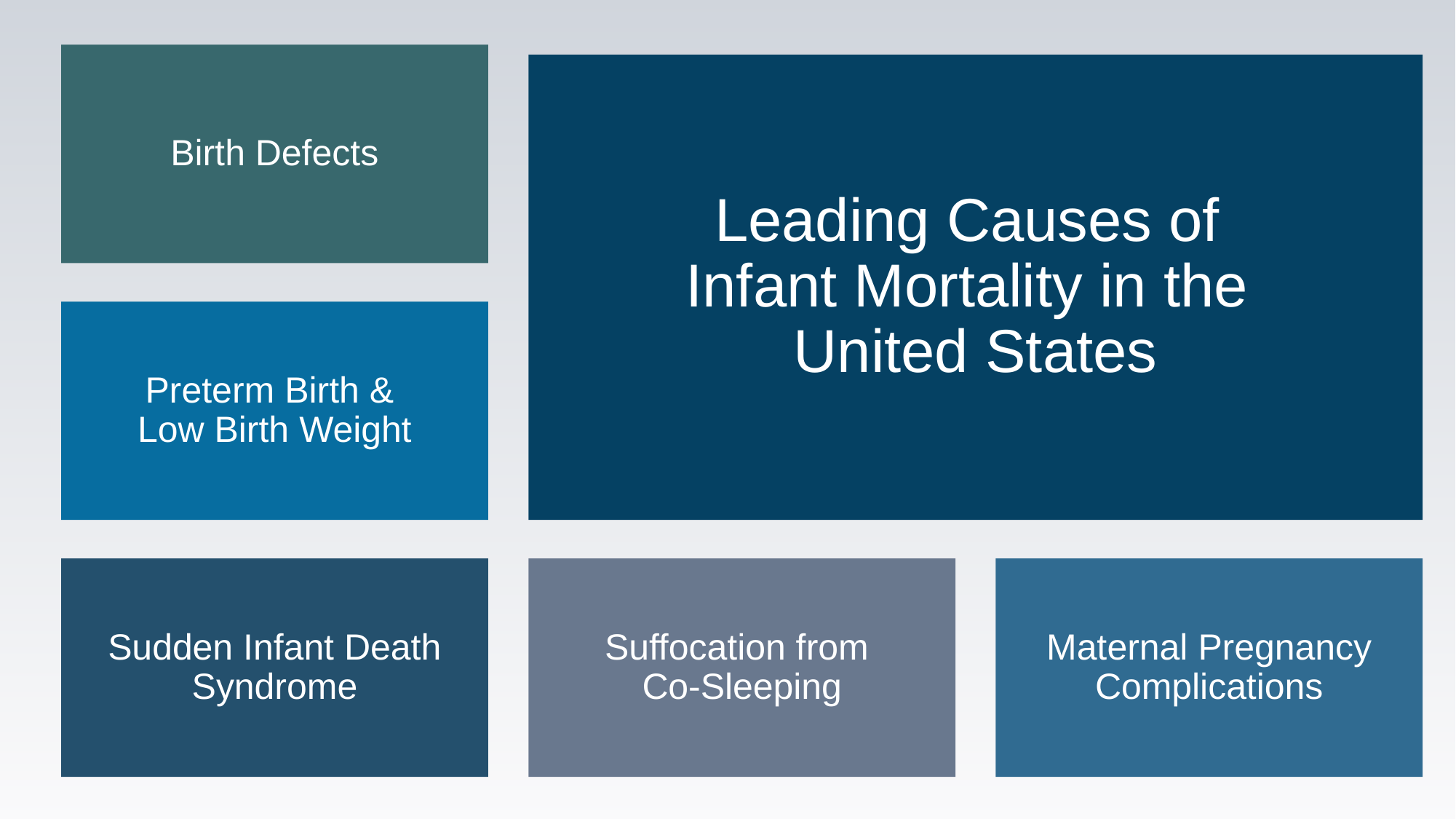

Birth Defects
# Leading Causes of Infant Mortality in the United States
Preterm Birth &
Low Birth Weight
Sudden Infant Death Syndrome
Suffocation from
Co-Sleeping
Maternal Pregnancy Complications